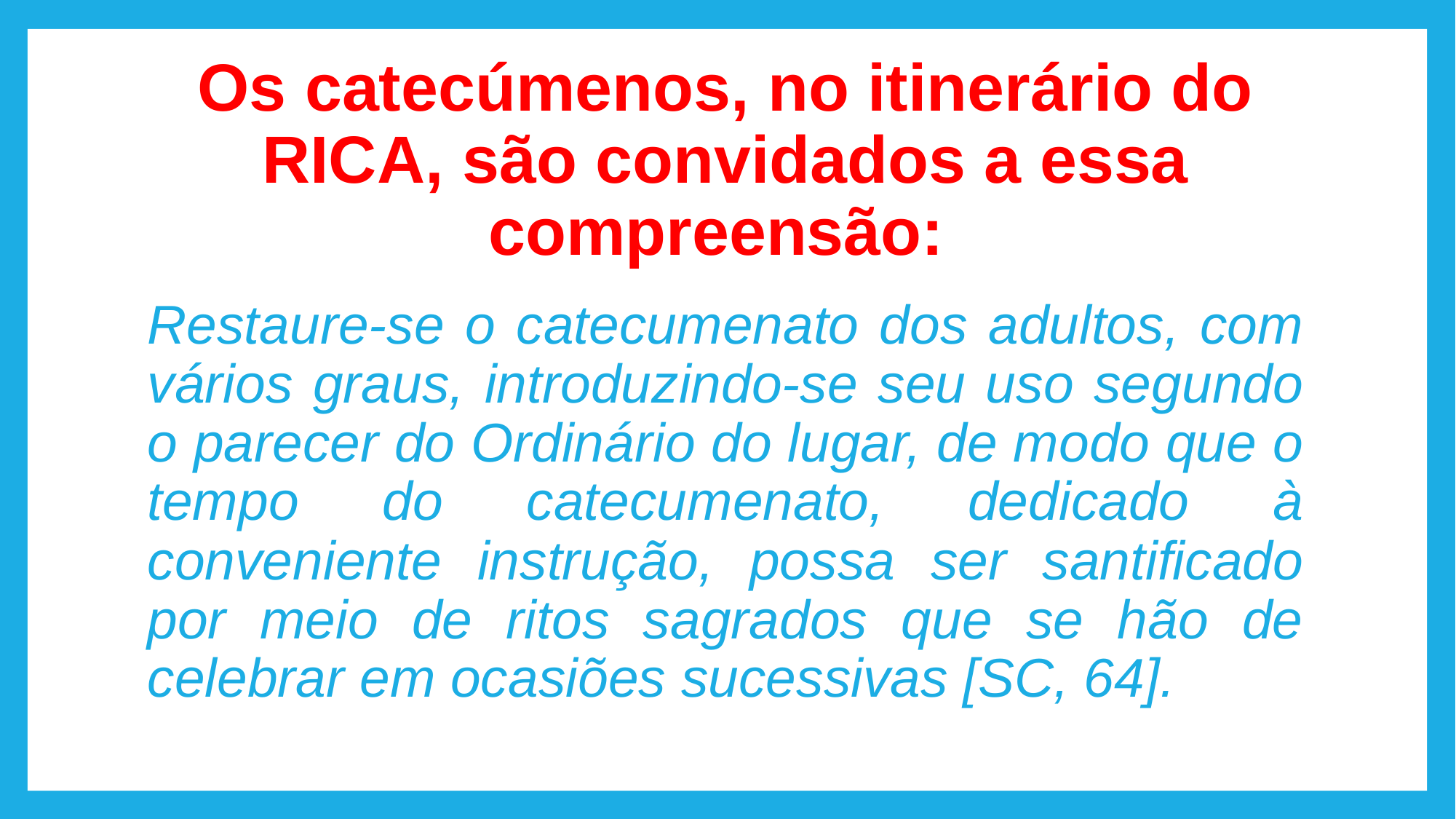

# Os catecúmenos, no itinerário do RICA, são convidados a essa compreensão:
Restaure-se o catecumenato dos adultos, com vários graus, introduzindo-se seu uso segundo o parecer do Ordinário do lugar, de modo que o tempo do catecumenato, dedicado à conveniente instrução, possa ser santificado por meio de ritos sagrados que se hão de celebrar em ocasiões sucessivas [SC, 64].